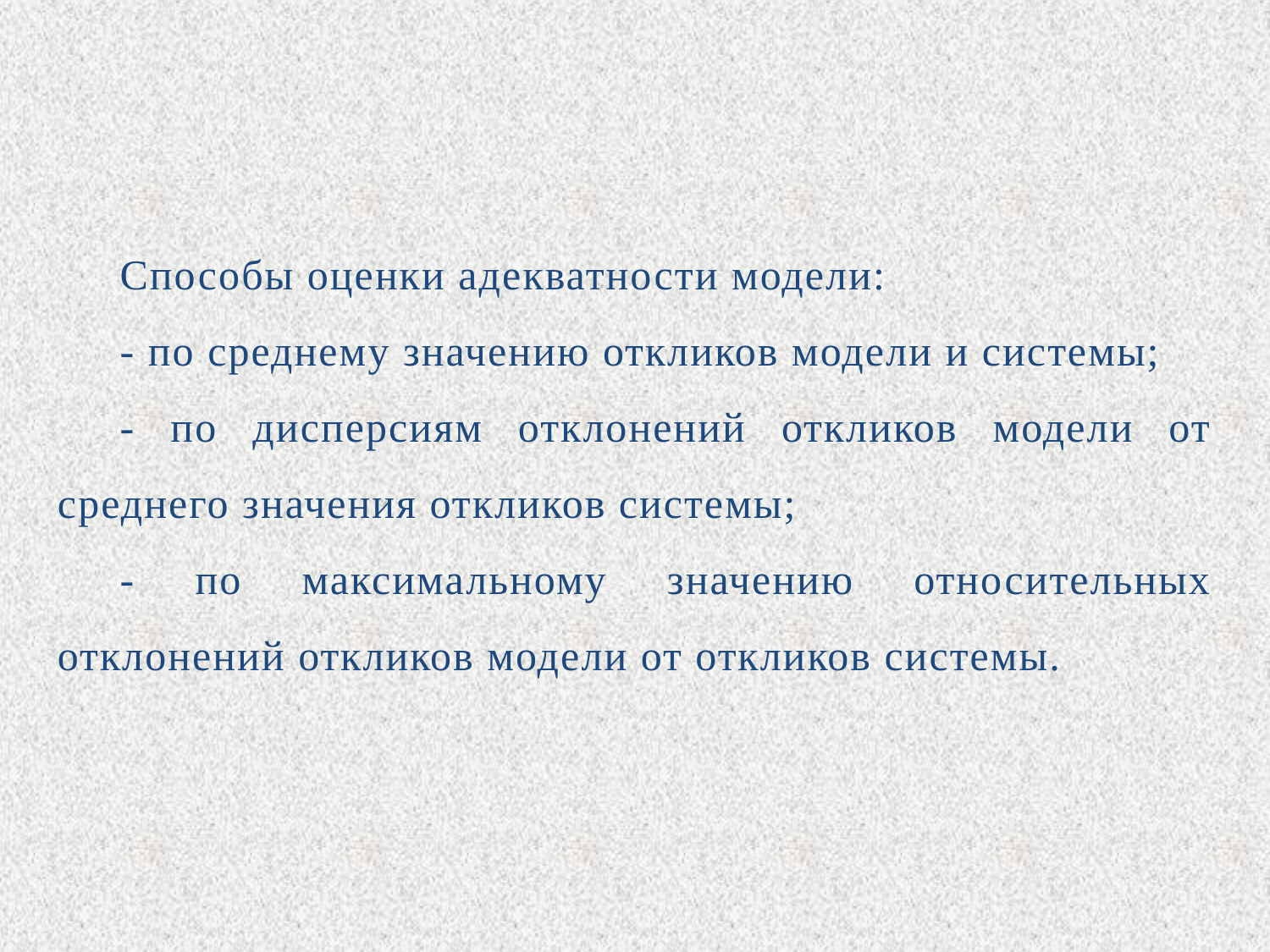

Способы оценки адекватности модели:
- по среднему значению откликов модели и системы;
- по дисперсиям отклонений откликов модели от среднего значения откликов системы;
- по максимальному значению относительных отклонений откликов модели от откликов системы.